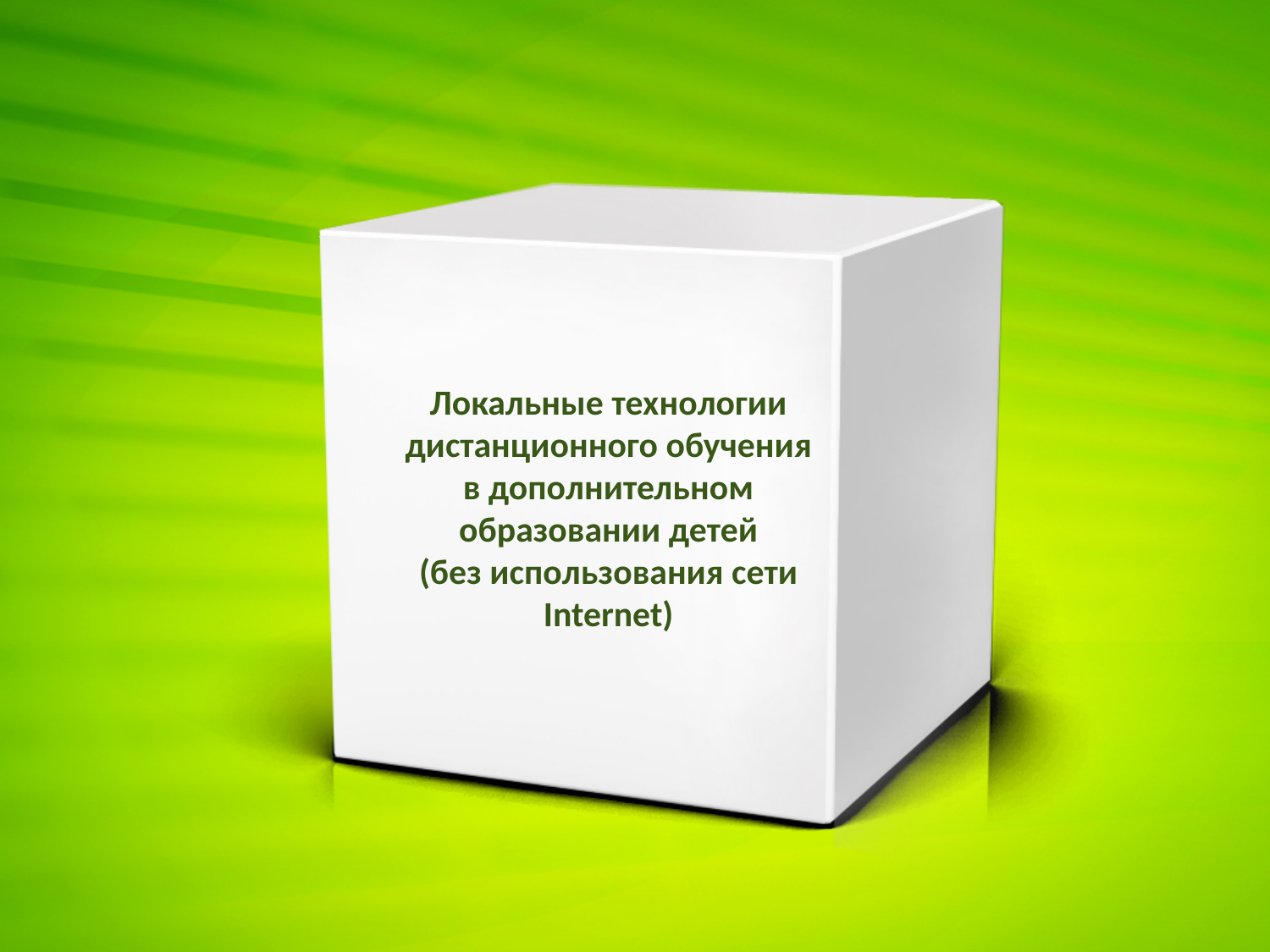

Локальные технологии дистанционного обучения
в дополнительном образовании детей
(без использования сети Internet)